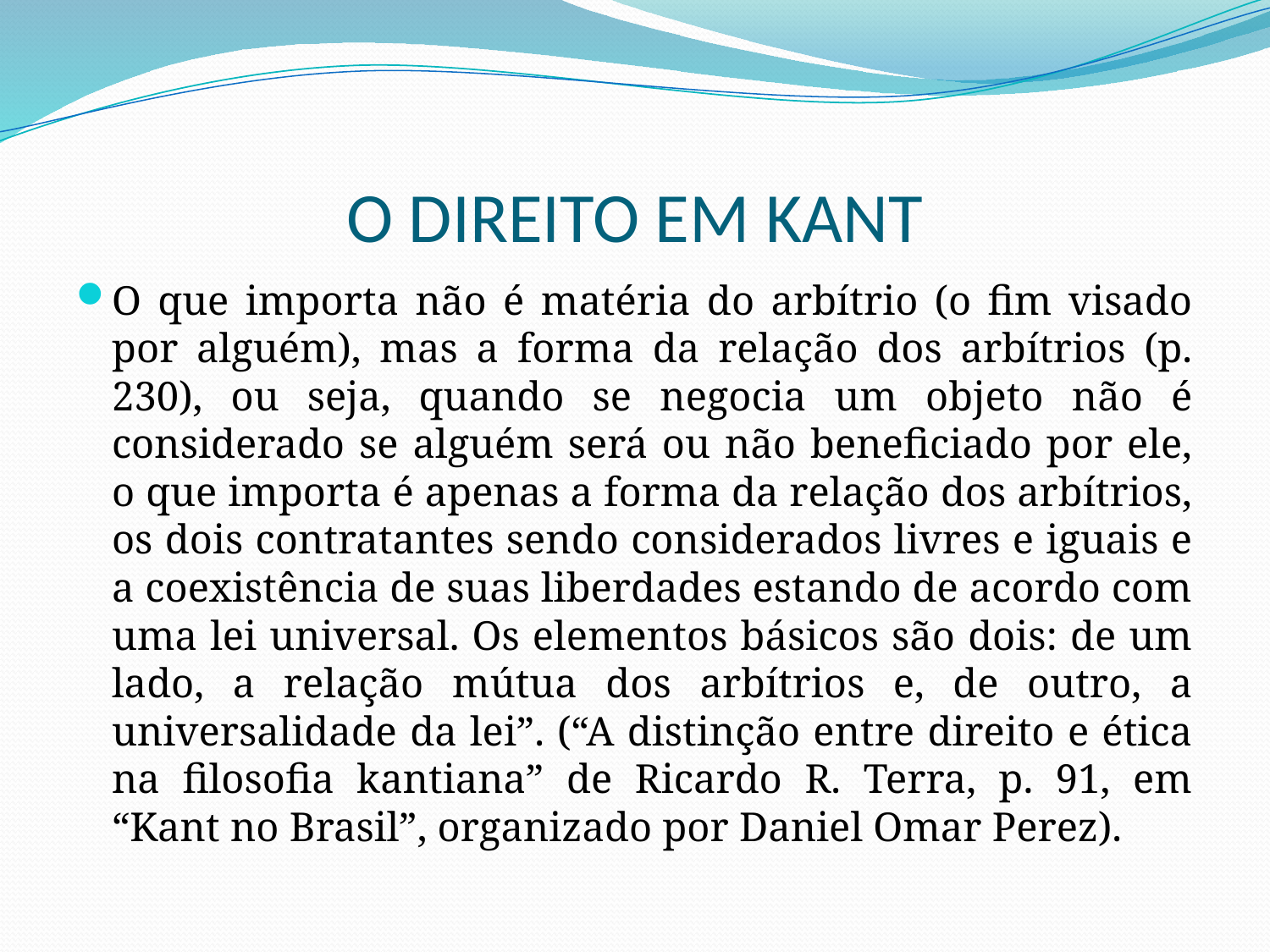

# O DIREITO EM KANT
O que importa não é matéria do arbítrio (o fim visado por alguém), mas a forma da relação dos arbítrios (p. 230), ou seja, quando se negocia um objeto não é considerado se alguém será ou não beneficiado por ele, o que importa é apenas a forma da relação dos arbítrios, os dois contratantes sendo considerados livres e iguais e a coexistência de suas liberdades estando de acordo com uma lei universal. Os elementos básicos são dois: de um lado, a relação mútua dos arbítrios e, de outro, a universalidade da lei”. (“A distinção entre direito e ética na filosofia kantiana” de Ricardo R. Terra, p. 91, em “Kant no Brasil”, organizado por Daniel Omar Perez).